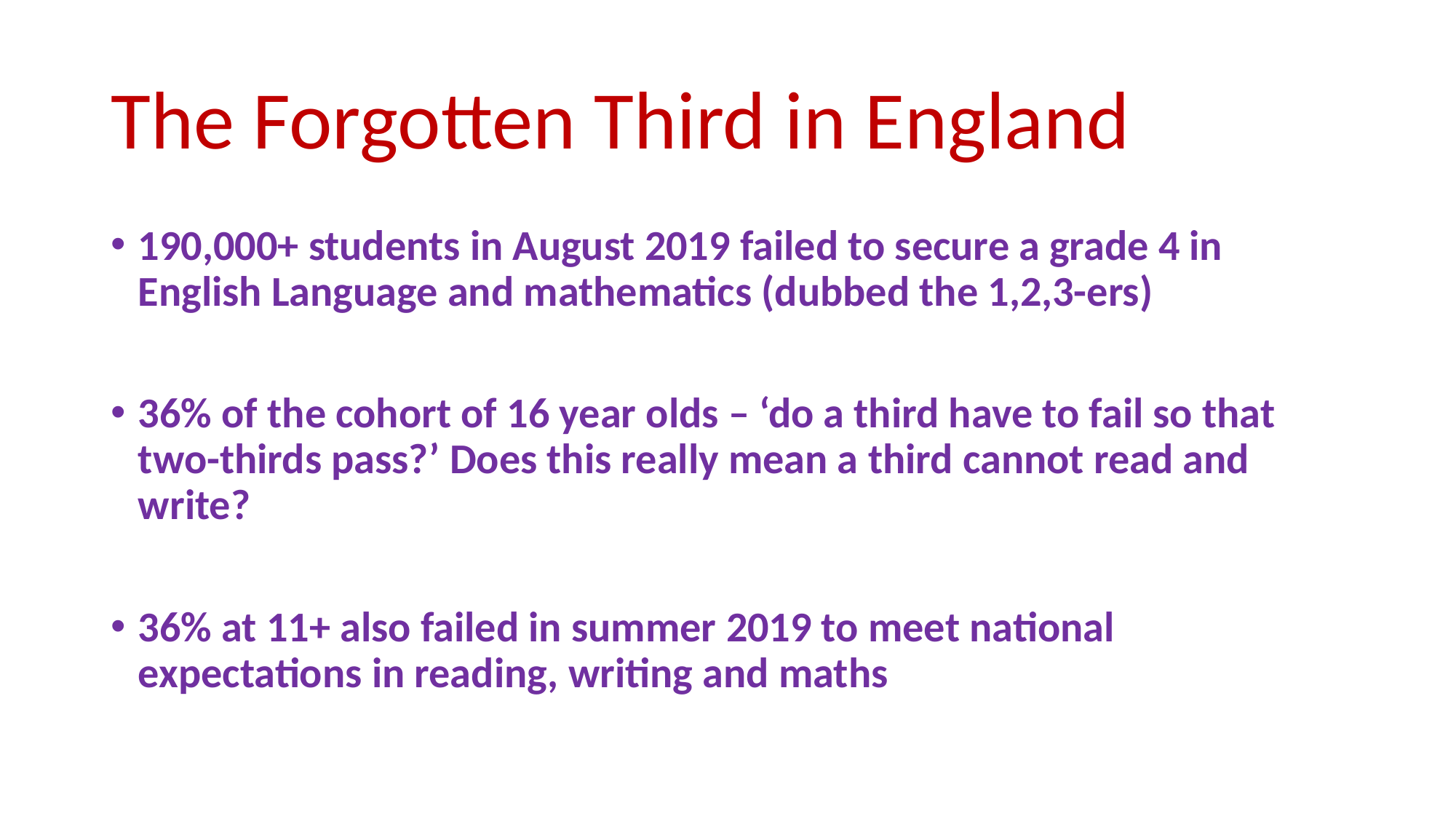

# The Forgotten Third in England
190,000+ students in August 2019 failed to secure a grade 4 in English Language and mathematics (dubbed the 1,2,3-ers)

36% of the cohort of 16 year olds – ‘do a third have to fail so that two-thirds pass?’ Does this really mean a third cannot read and write?

36% at 11+ also failed in summer 2019 to meet national expectations in reading, writing and maths